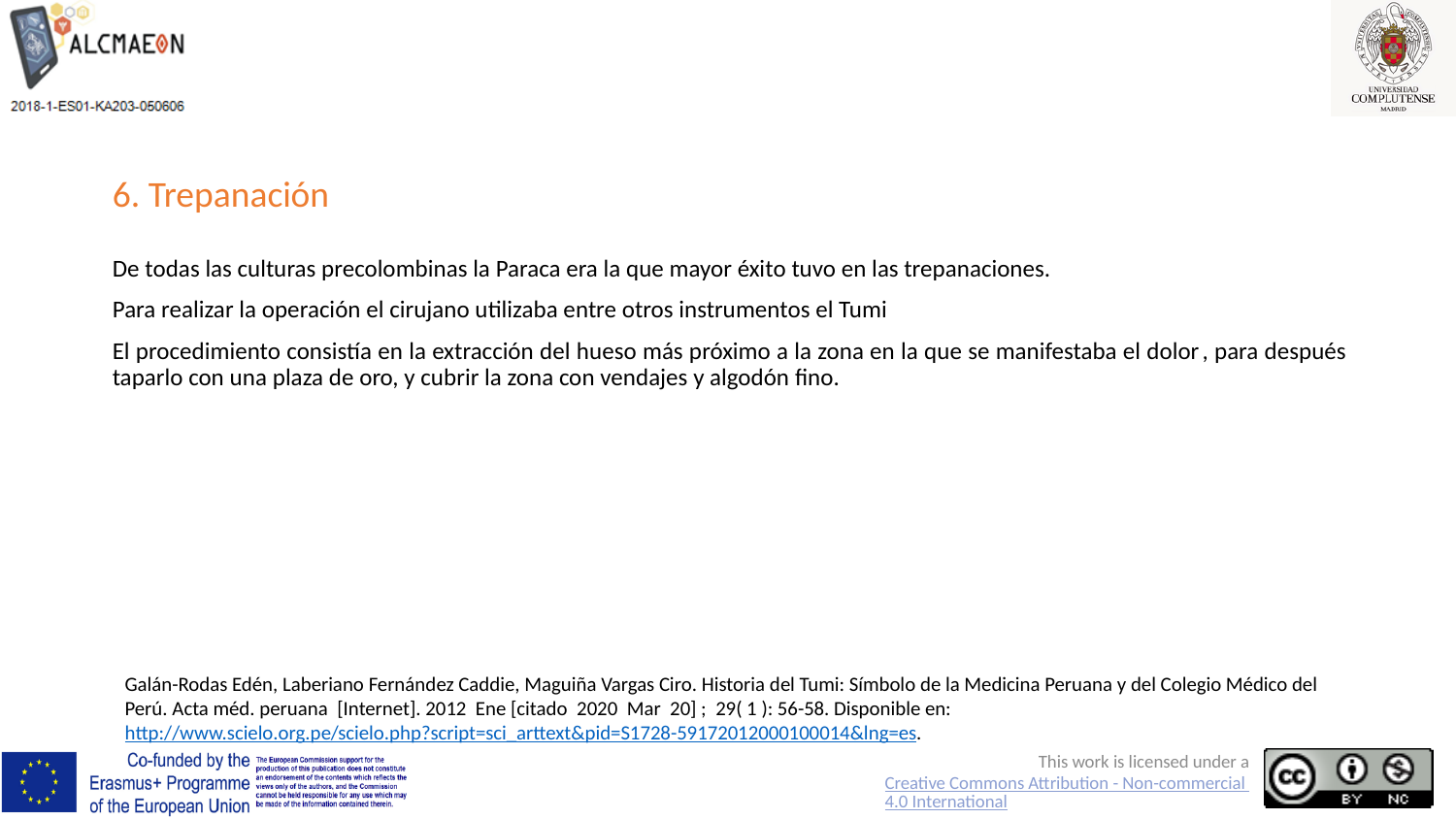

# 6. Trepanación
De todas las culturas precolombinas la Paraca era la que mayor éxito tuvo en las trepanaciones.
Para realizar la operación el cirujano utilizaba entre otros instrumentos el Tumi
El procedimiento consistía en la extracción del hueso más próximo a la zona en la que se manifestaba el dolor, para después taparlo con una plaza de oro, y cubrir la zona con vendajes y algodón fino.

Galán-Rodas Edén, Laberiano Fernández Caddie, Maguiña Vargas Ciro. Historia del Tumi: Símbolo de la Medicina Peruana y del Colegio Médico del Perú. Acta méd. peruana  [Internet]. 2012  Ene [citado  2020  Mar  20] ;  29( 1 ): 56-58. Disponible en: http://www.scielo.org.pe/scielo.php?script=sci_arttext&pid=S1728-59172012000100014&lng=es.